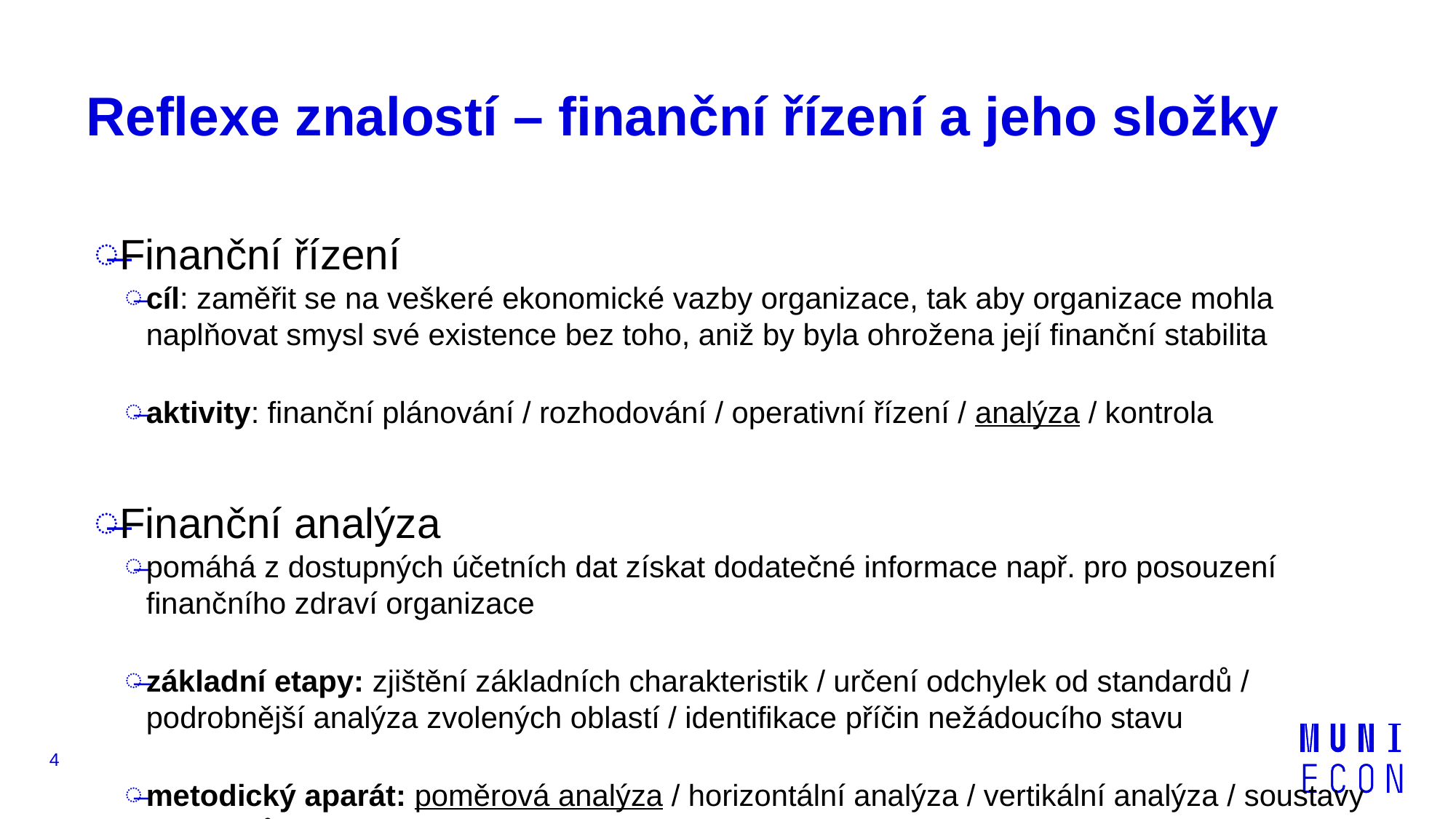

# Reflexe znalostí – finanční řízení a jeho složky
Finanční řízení
cíl: zaměřit se na veškeré ekonomické vazby organizace, tak aby organizace mohla naplňovat smysl své existence bez toho, aniž by byla ohrožena její finanční stabilita

aktivity: finanční plánování / rozhodování / operativní řízení / analýza / kontrola

Finanční analýza
pomáhá z dostupných účetních dat získat dodatečné informace např. pro posouzení finančního zdraví organizace

základní etapy: zjištění základních charakteristik / určení odchylek od standardů / podrobnější analýza zvolených oblastí / identifikace příčin nežádoucího stavu

metodický aparát: poměrová analýza / horizontální analýza / vertikální analýza / soustavy ukazatelů / bonitní-bankrotní modely
4